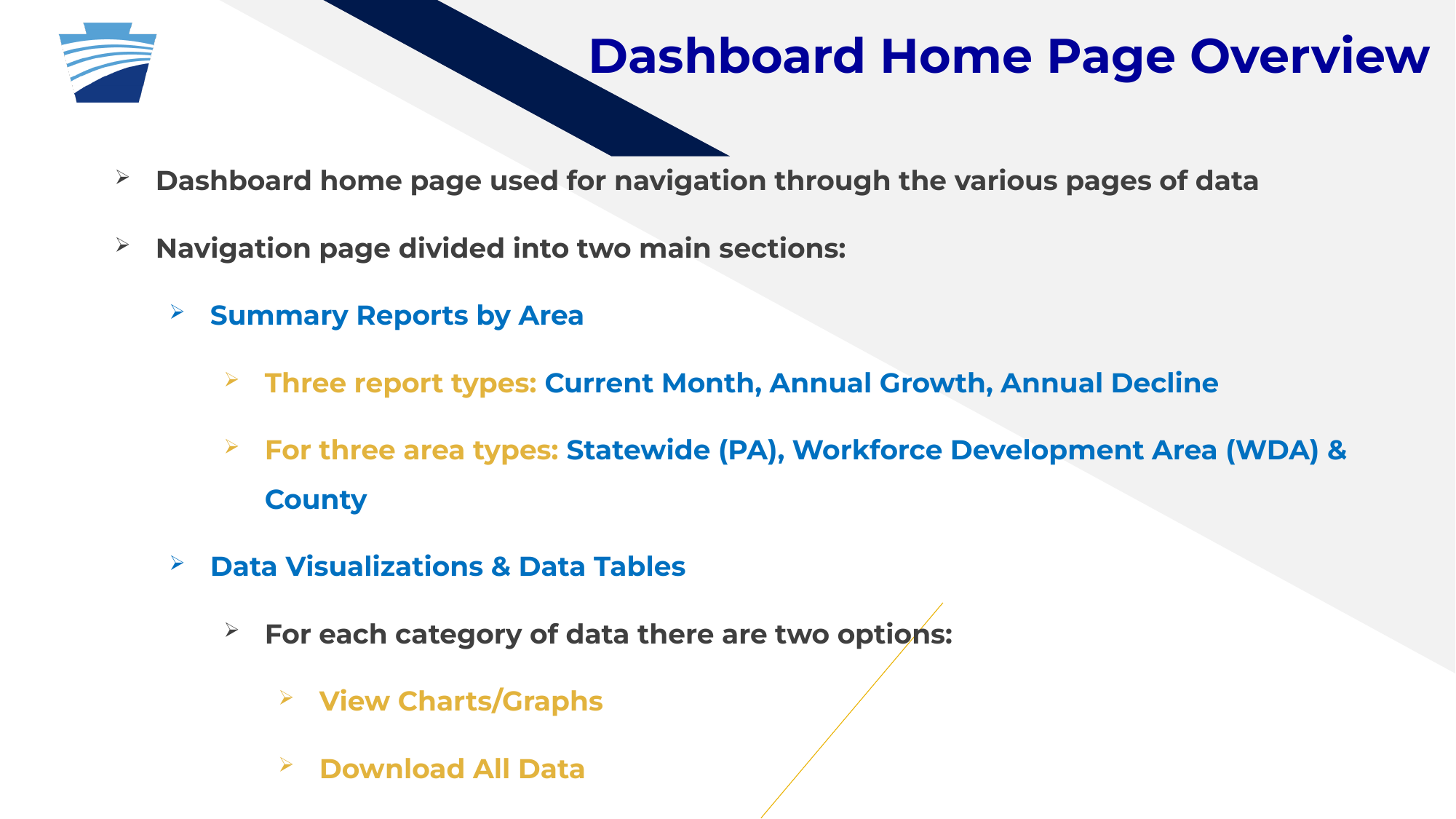

Dashboard Home Page Overview

Dashboard home page used for navigation through the various pages of data
Navigation page divided into two main sections:
Summary Reports by Area
Three report types: Current Month, Annual Growth, Annual Decline
For three area types: Statewide (PA), Workforce Development Area (WDA) & County
Data Visualizations & Data Tables
For each category of data there are two options:
View Charts/Graphs
Download All Data